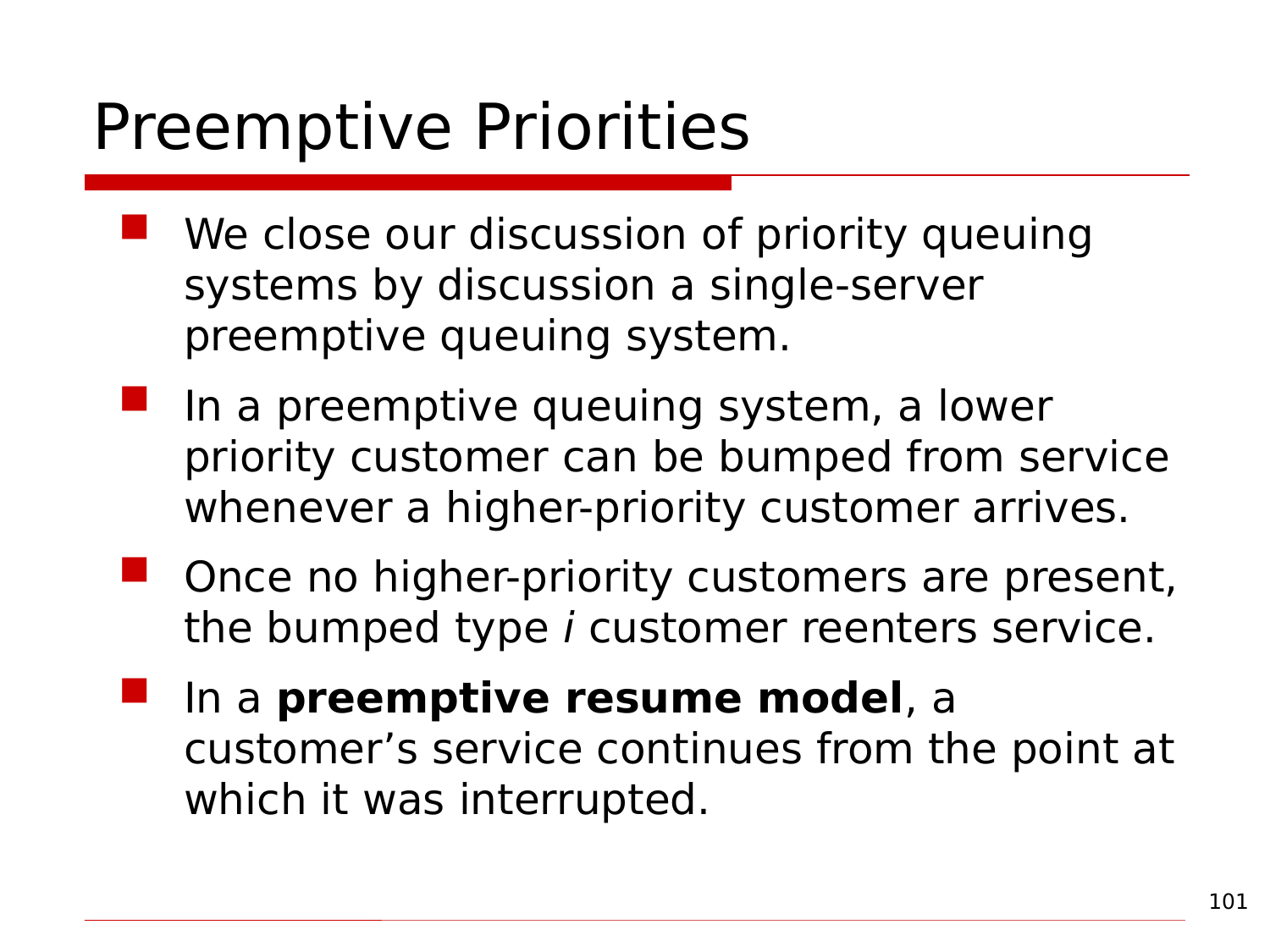

# Preemptive Priorities
We close our discussion of priority queuing systems by discussion a single-server preemptive queuing system.
In a preemptive queuing system, a lower priority customer can be bumped from service whenever a higher-priority customer arrives.
Once no higher-priority customers are present, the bumped type i customer reenters service.
In a preemptive resume model, a customer’s service continues from the point at which it was interrupted.